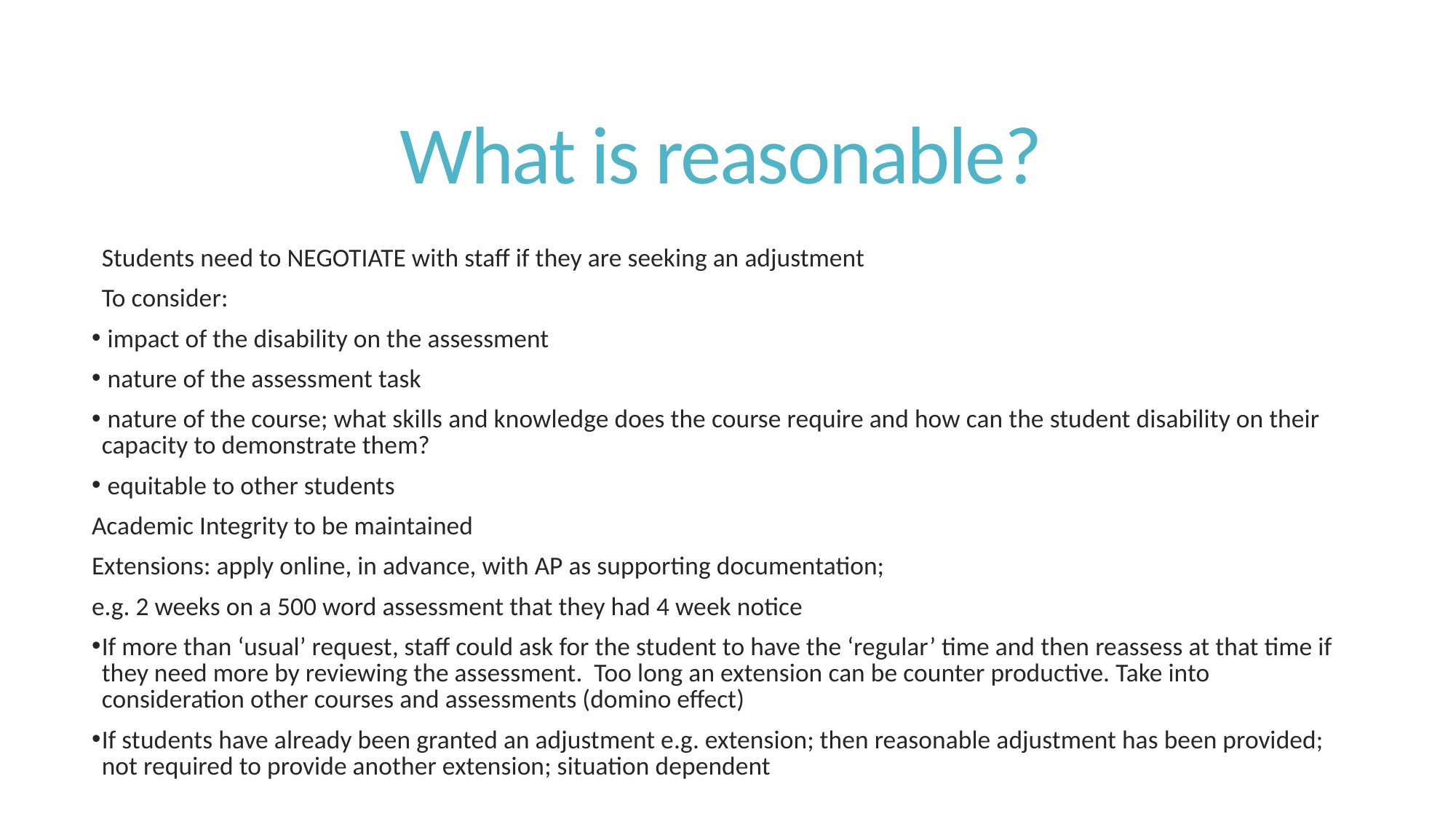

# What is reasonable?
Students need to NEGOTIATE with staff if they are seeking an adjustment
To consider:
 impact of the disability on the assessment
 nature of the assessment task
 nature of the course; what skills and knowledge does the course require and how can the student disability on their capacity to demonstrate them?
 equitable to other students
Academic Integrity to be maintained
Extensions: apply online, in advance, with AP as supporting documentation;
e.g. 2 weeks on a 500 word assessment that they had 4 week notice
If more than ‘usual’ request, staff could ask for the student to have the ‘regular’ time and then reassess at that time if they need more by reviewing the assessment.  Too long an extension can be counter productive. Take into consideration other courses and assessments (domino effect)
If students have already been granted an adjustment e.g. extension; then reasonable adjustment has been provided; not required to provide another extension; situation dependent